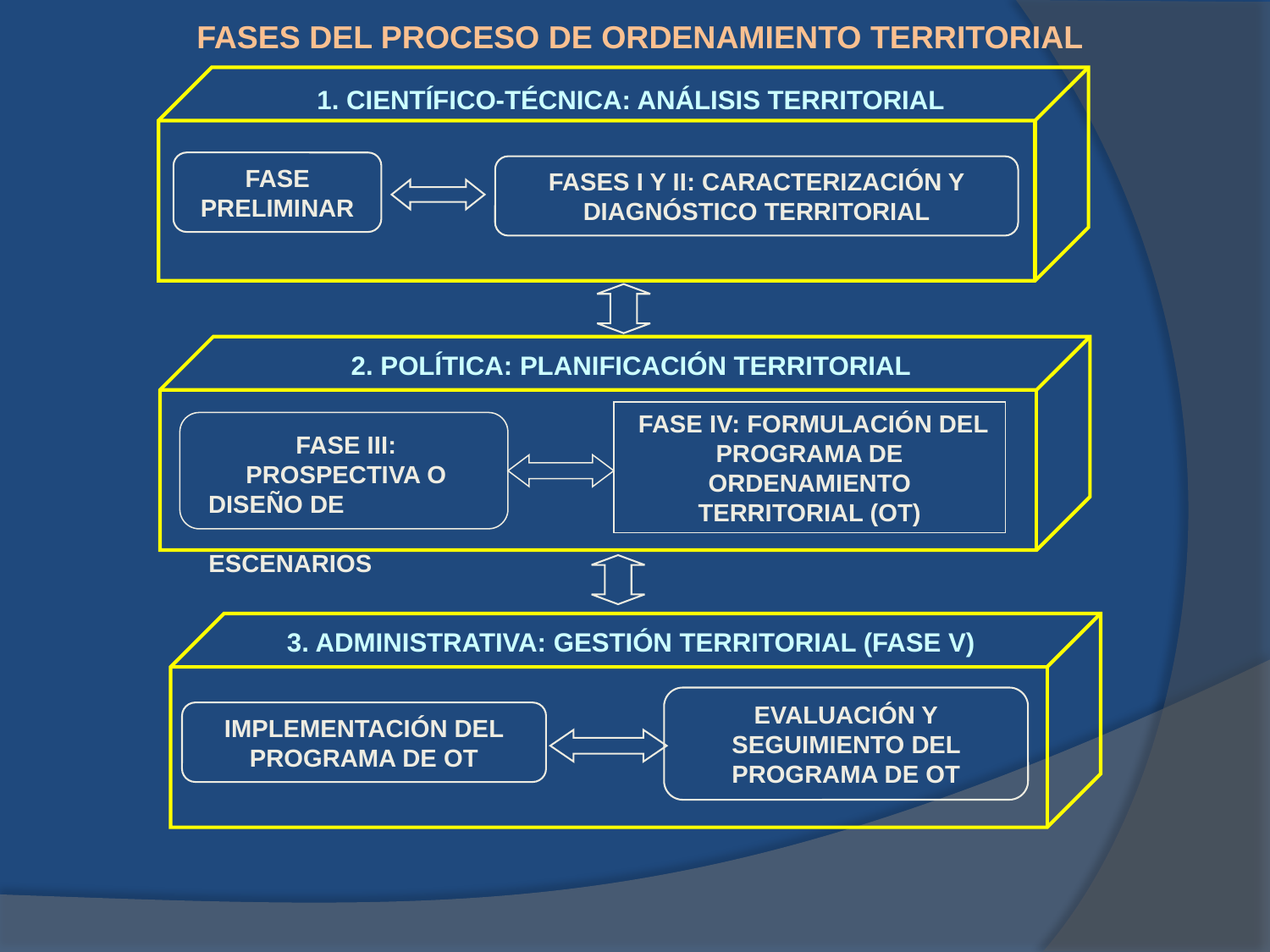

FASES DEL PROCESO DE ORDENAMIENTO TERRITORIAL

1. CIENTÍFICO-TÉCNICA: ANÁLISIS TERRITORIAL

FASE PRELIMINAR
FASES I Y II: CARACTERIZACIÓN Y DIAGNÓSTICO TERRITORIAL

2. POLÍTICA: PLANIFICACIÓN TERRITORIAL

 FASE IV: FORMULACIÓN DEL PROGRAMA DE ORDENAMIENTO TERRITORIAL (OT)

FASE III: PROSPECTIVA O DISEÑO DE                                                      ESCENARIOS

3. ADMINISTRATIVA: GESTIÓN TERRITORIAL (FASE V)

EVALUACIÓN Y SEGUIMIENTO DEL PROGRAMA DE OT
IMPLEMENTACIÓN DEL PROGRAMA DE OT